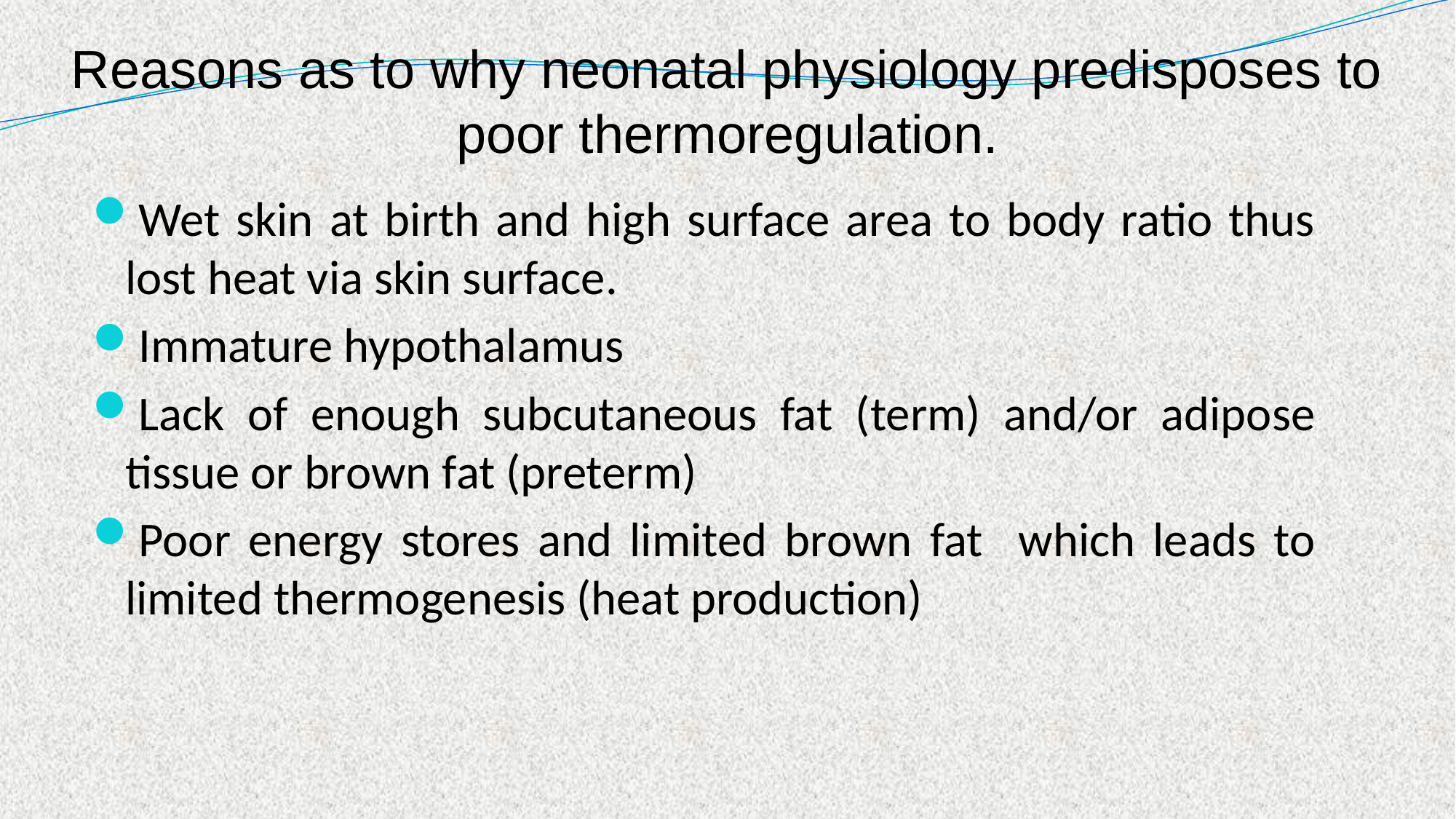

# Reasons as to why neonatal physiology predisposes to poor thermoregulation.
Wet skin at birth and high surface area to body ratio thus lost heat via skin surface.
Immature hypothalamus
Lack of enough subcutaneous fat (term) and/or adipose tissue or brown fat (preterm)
Poor energy stores and limited brown fat  which leads to limited thermogenesis (heat production)